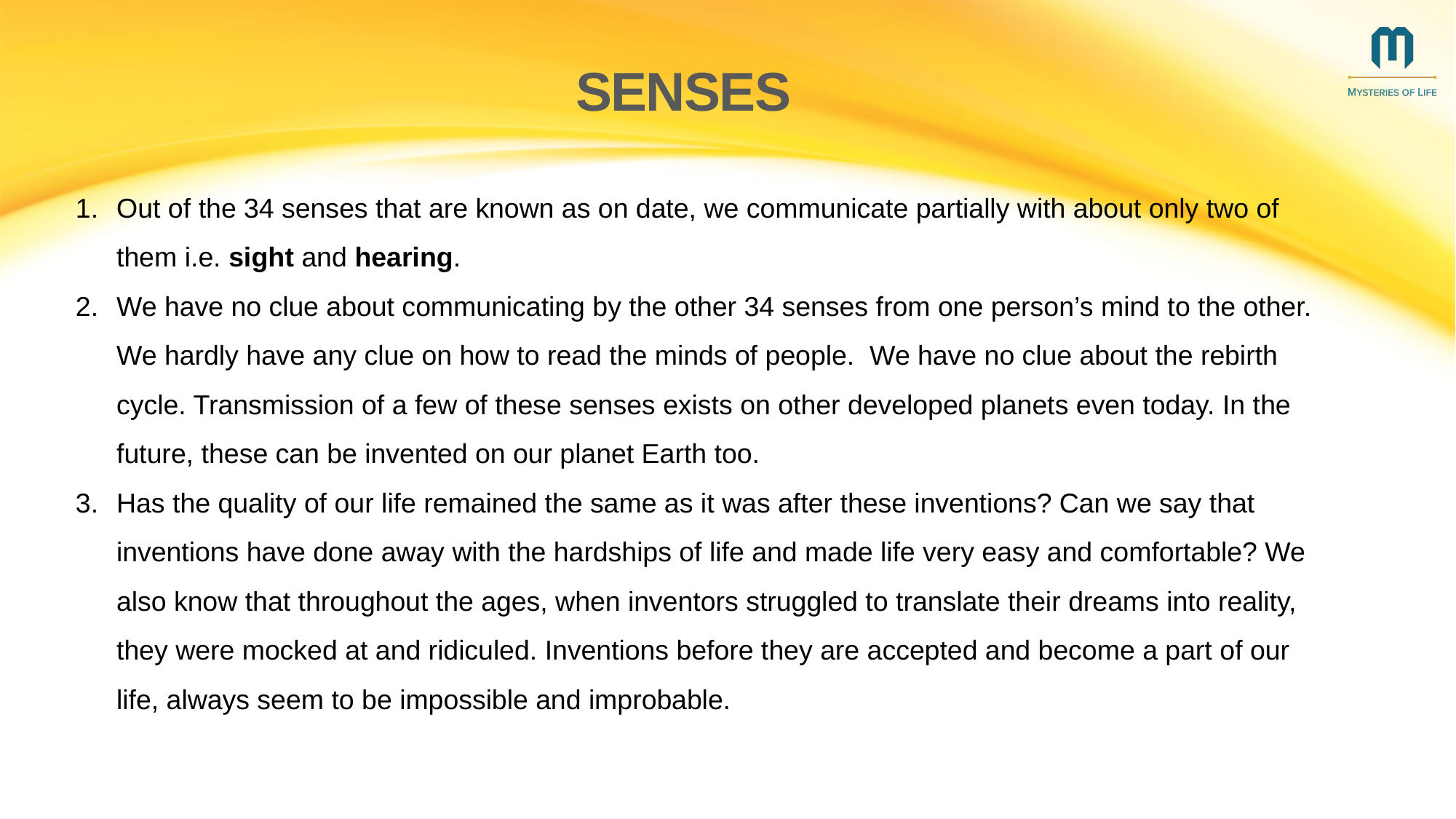

# Senses
Out of the 34 senses that are known as on date, we communicate partially with about only two of them i.e. sight and hearing.
We have no clue about communicating by the other 34 senses from one person’s mind to the other. We hardly have any clue on how to read the minds of people.  We have no clue about the rebirth cycle. Transmission of a few of these senses exists on other developed planets even today. In the future, these can be invented on our planet Earth too.
Has the quality of our life remained the same as it was after these inventions? Can we say that inventions have done away with the hardships of life and made life very easy and comfortable? We also know that throughout the ages, when inventors struggled to translate their dreams into reality, they were mocked at and ridiculed. Inventions before they are accepted and become a part of our life, always seem to be impossible and improbable.